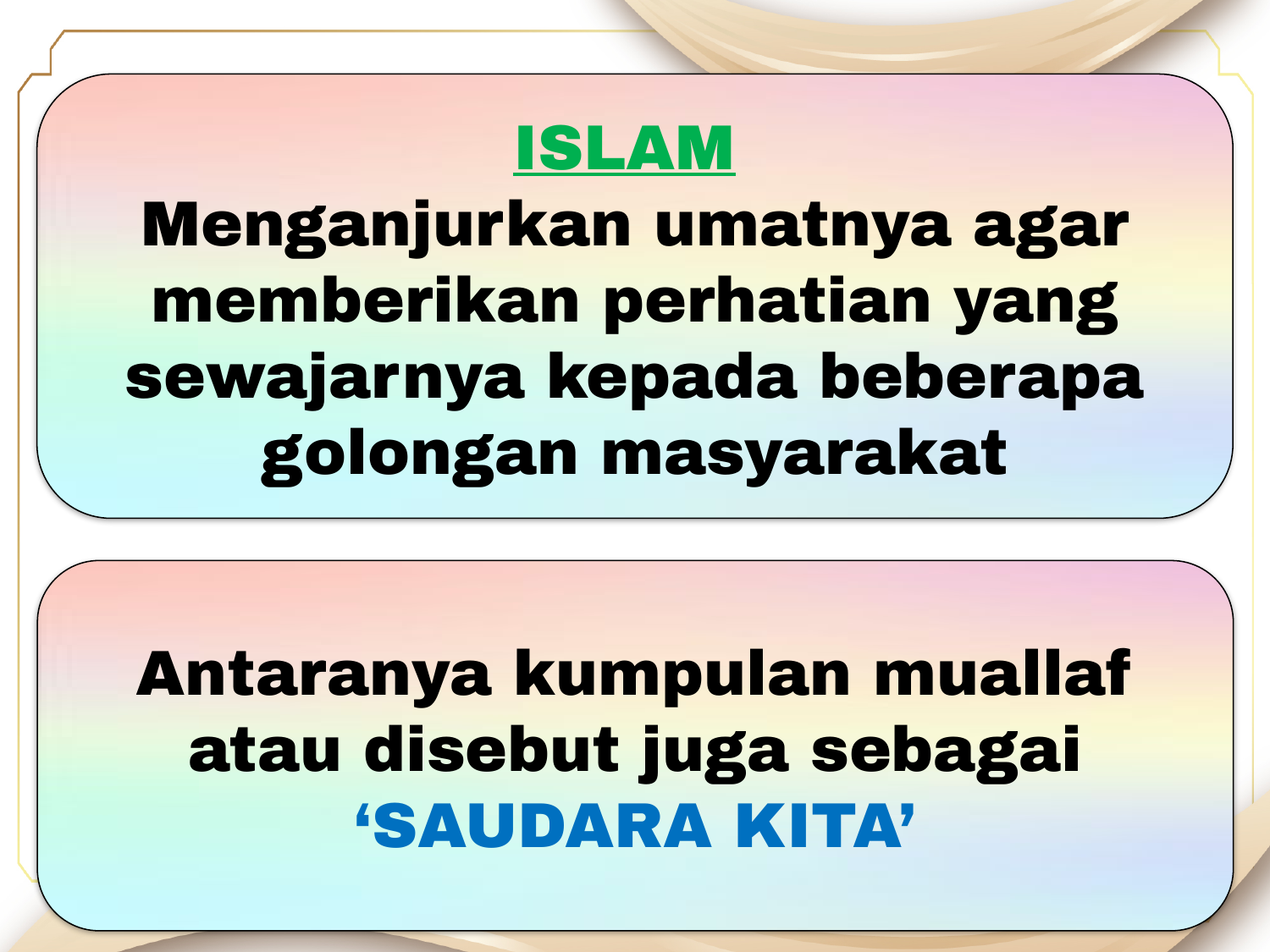

ISLAM
Menganjurkan umatnya agar memberikan perhatian yang sewajarnya kepada beberapa golongan masyarakat
Antaranya kumpulan muallaf atau disebut juga sebagai ‘SAUDARA KITA’